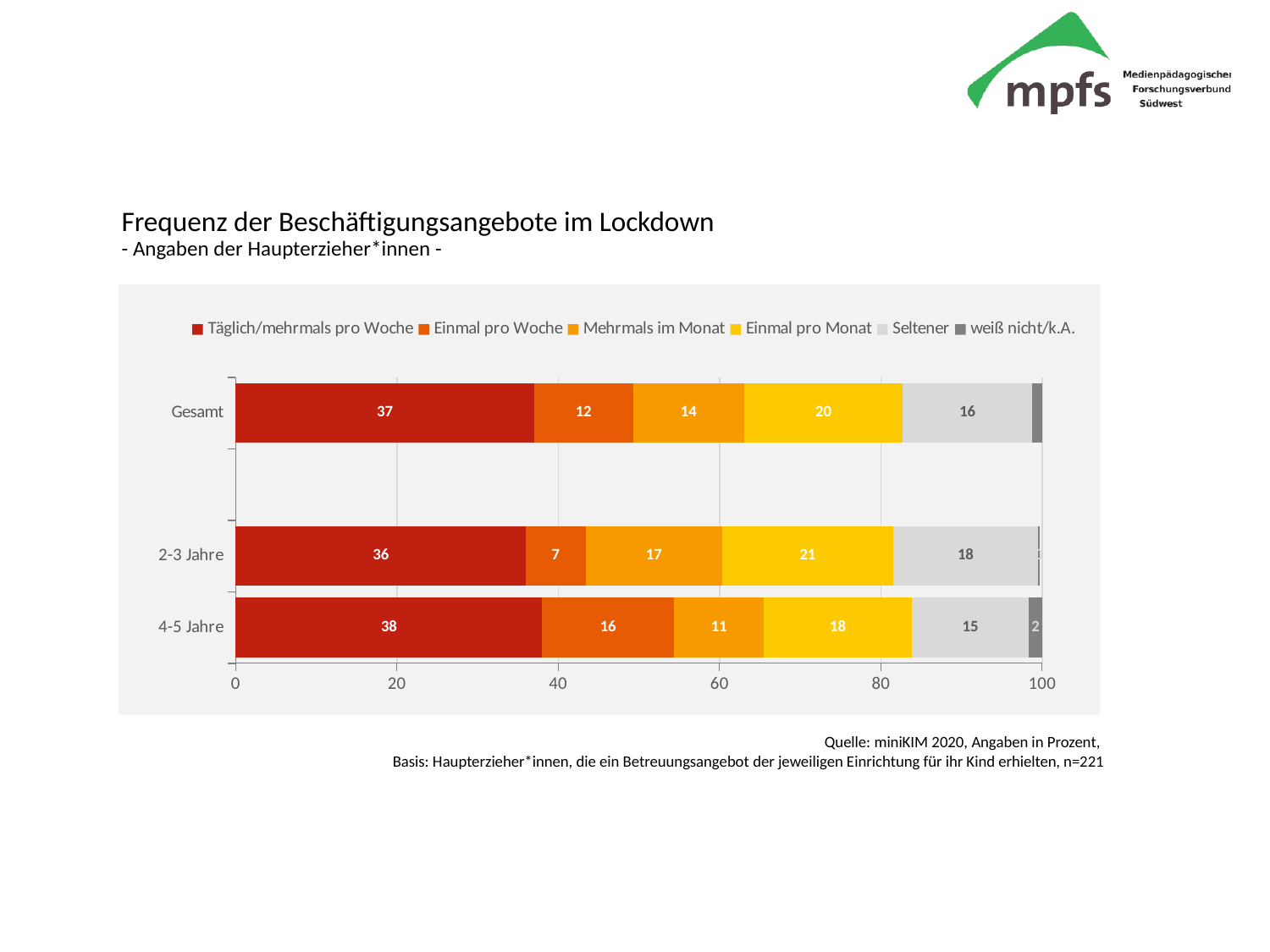

Frequenz der Beschäftigungsangebote im Lockdown
- Angaben der Haupterzieher*innen -

### Chart

| Category | Täglich/mehrmals pro Woche | Einmal pro Woche | Mehrmals im Monat | Einmal pro Monat | Seltener | weiß nicht/k.A. |
|---|---|---|---|---|---|---|
| 4-5 Jahre | 38.0 | 16.36 | 11.14 | 18.31 | 14.55 | 2.02 |
| 2-3 Jahre | 36.0 | 7.39 | 16.94 | 21.2 | 17.95 | 0.17 |
|  | None | None | None | None | None | None |
| Gesamt | 37.0 | 12.27 | 13.79 | 19.63 | 16.1 | 1.18 |
Quelle: miniKIM 2020, Angaben in Prozent,
Basis: Haupterzieher*innen, die ein Betreuungsangebot der jeweiligen Einrichtung für ihr Kind erhielten, n=221